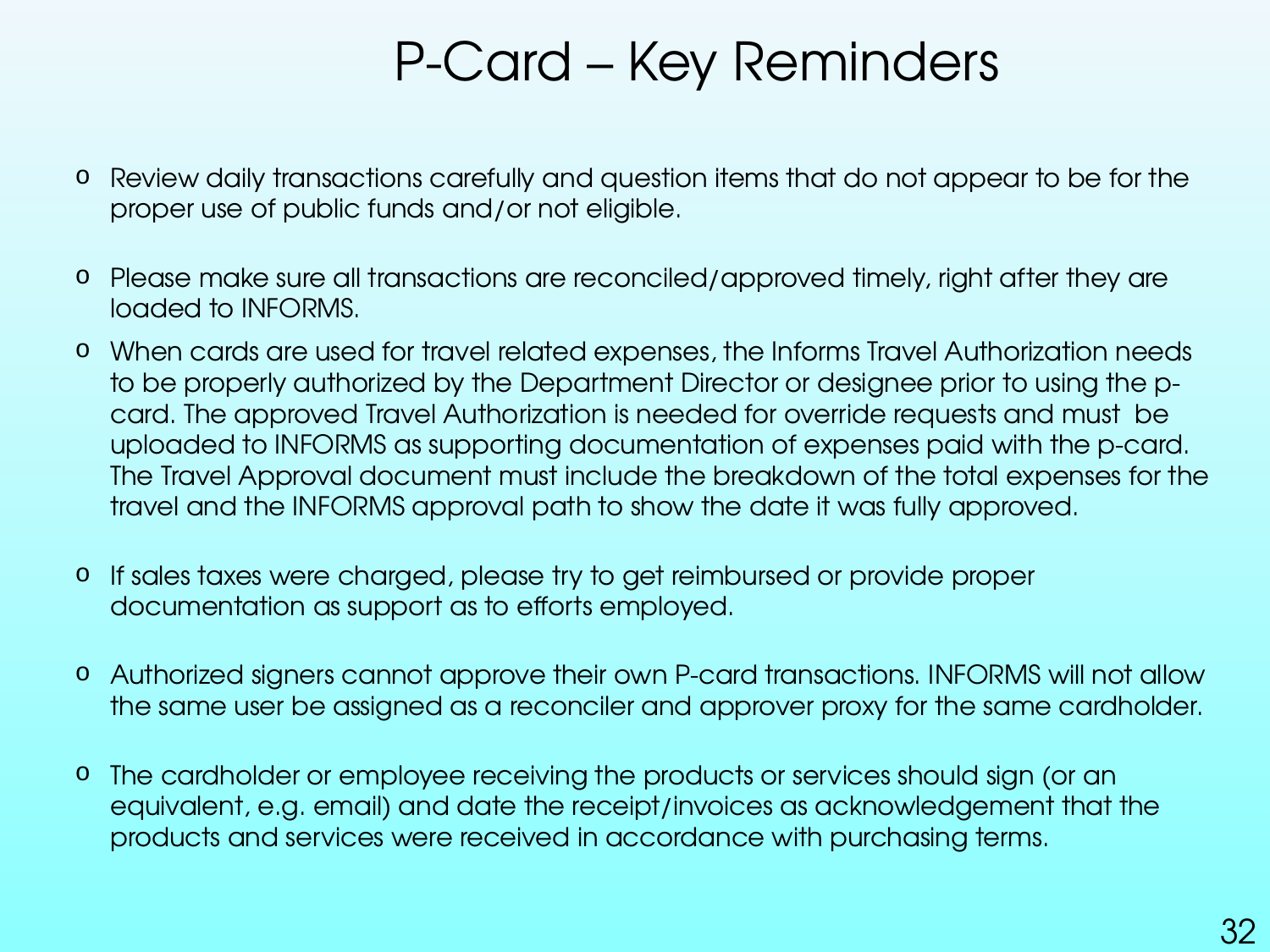

P-Card – Key Reminders
Review daily transactions carefully and question items that do not appear to be for the proper use of public funds and/or not eligible.

Please make sure all transactions are reconciled/approved timely, right after they are loaded to INFORMS.
When cards are used for travel related expenses, the Informs Travel Authorization needs to be properly authorized by the Department Director or designee prior to using the p-card. The approved Travel Authorization is needed for override requests and must  be uploaded to INFORMS as supporting documentation of expenses paid with the p-card. The Travel Approval document must include the breakdown of the total expenses for the travel and the INFORMS approval path to show the date it was fully approved.

If sales taxes were charged, please try to get reimbursed or provide proper documentation as support as to efforts employed.

Authorized signers cannot approve their own P-card transactions. INFORMS will not allow the same user be assigned as a reconciler and approver proxy for the same cardholder.

The cardholder or employee receiving the products or services should sign (or an equivalent, e.g. email) and date the receipt/invoices as acknowledgement that the products and services were received in accordance with purchasing terms.
32